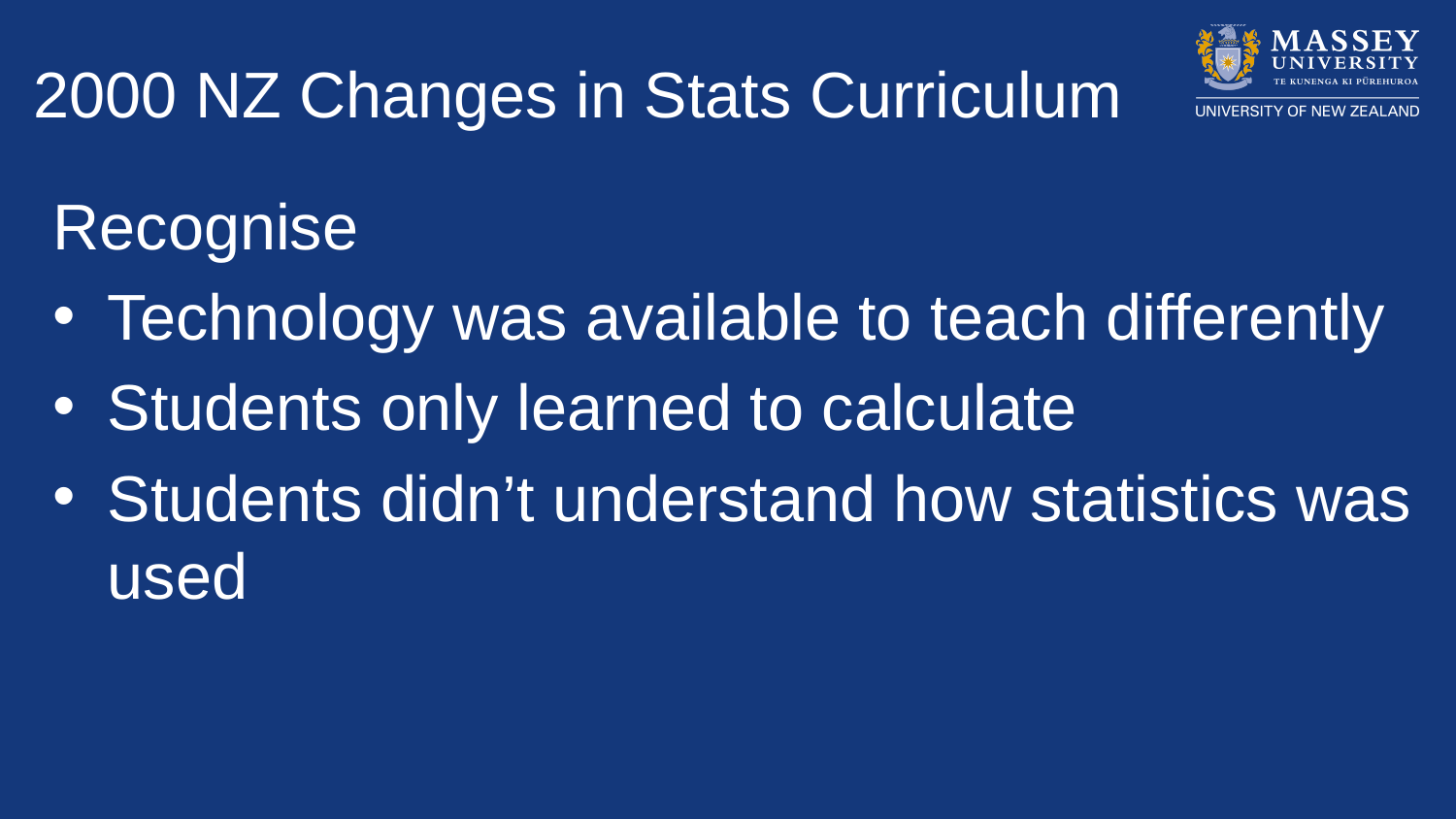

# 2000 NZ Changes in Stats Curriculum
Recognise
Technology was available to teach differently
Students only learned to calculate
Students didn’t understand how statistics was used